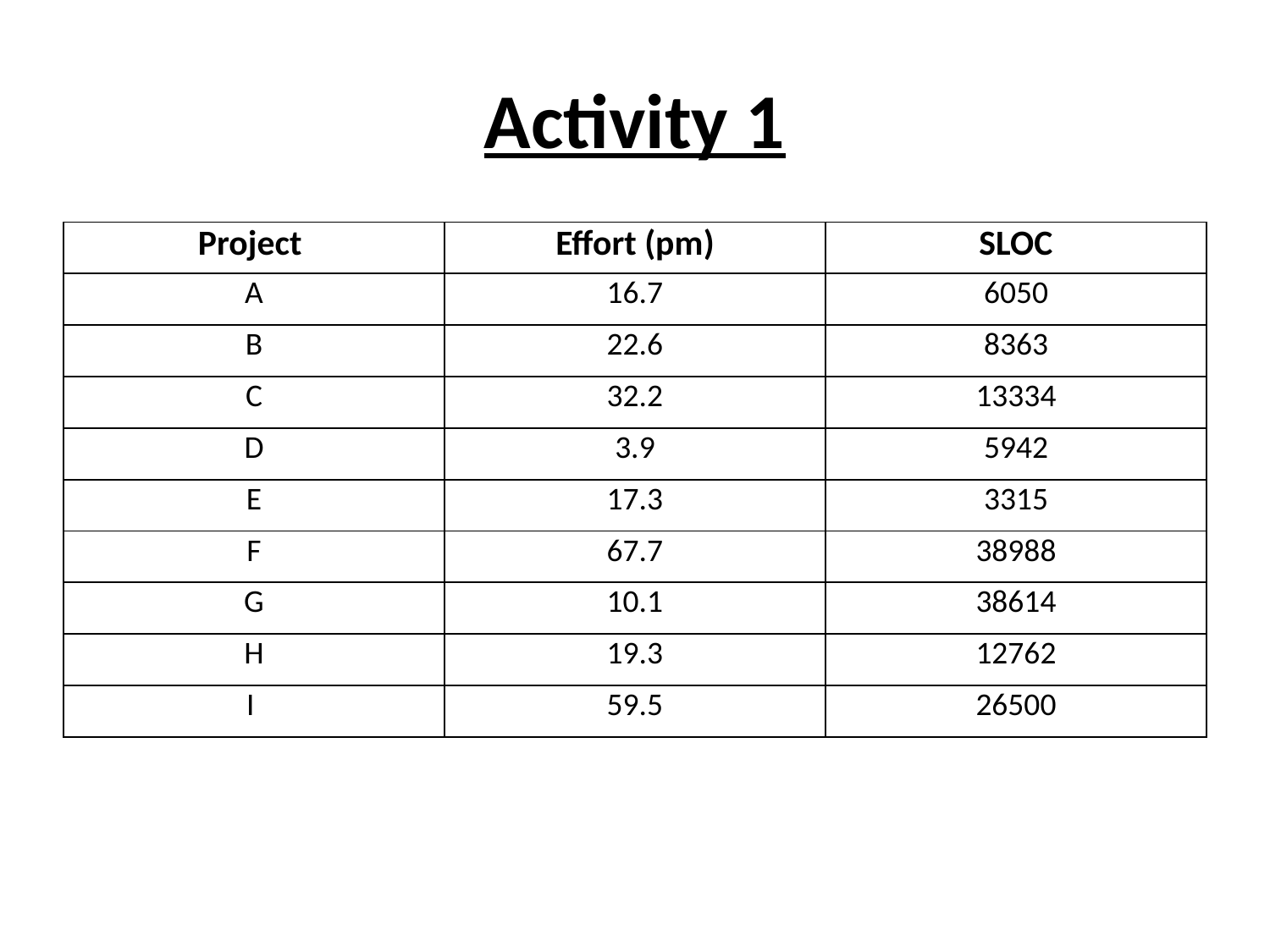

# Activity 1
| Project | Effort (pm) | SLOC |
| --- | --- | --- |
| A | 16.7 | 6050 |
| B | 22.6 | 8363 |
| C | 32.2 | 13334 |
| D | 3.9 | 5942 |
| E | 17.3 | 3315 |
| F | 67.7 | 38988 |
| G | 10.1 | 38614 |
| H | 19.3 | 12762 |
| I | 59.5 | 26500 |